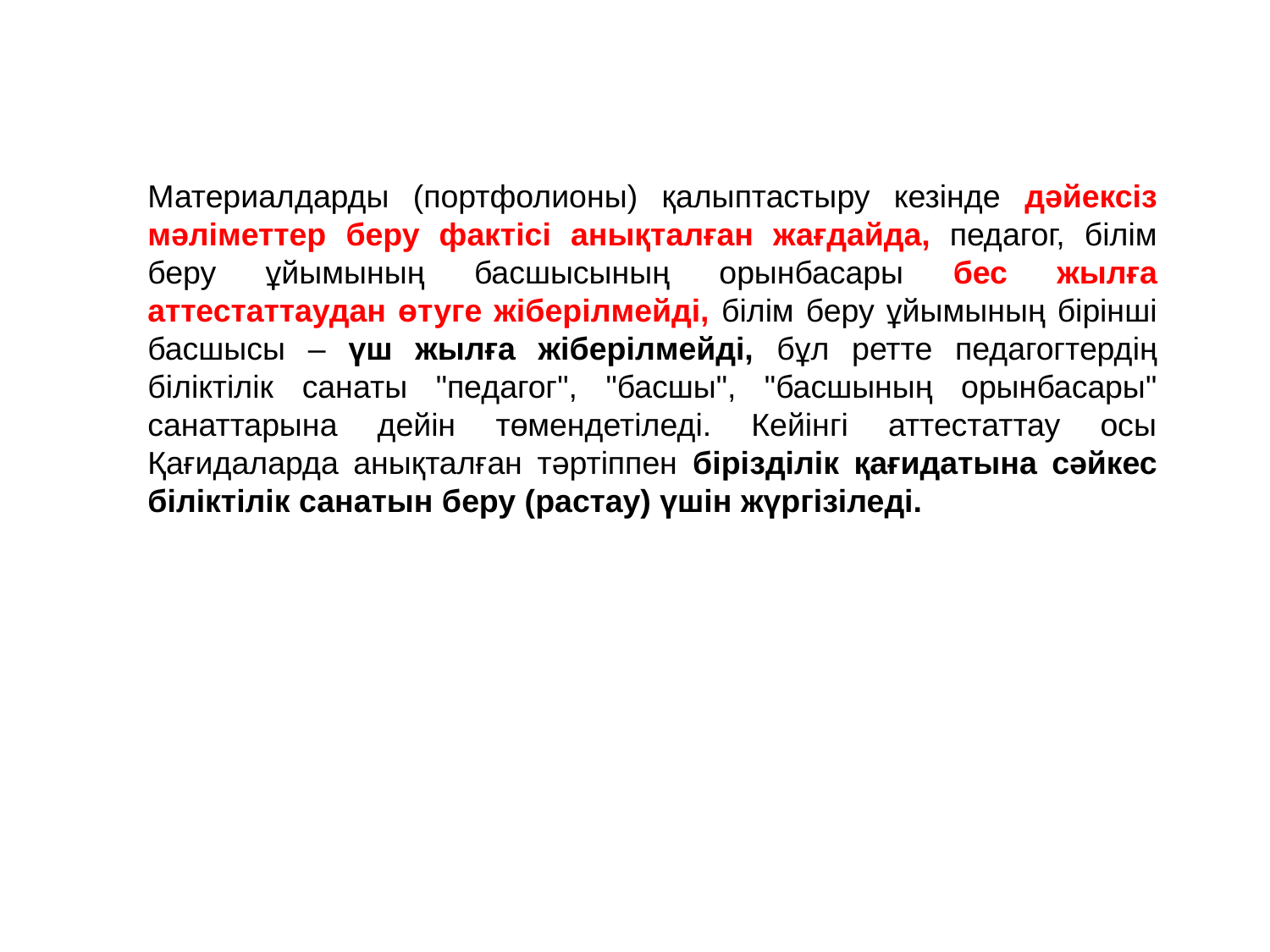

Материалдарды (портфолионы) қалыптастыру кезінде дәйексіз мәліметтер беру фактісі анықталған жағдайда, педагог, білім беру ұйымының басшысының орынбасары бес жылға аттестаттаудан өтуге жіберілмейді, білім беру ұйымының бірінші басшысы – үш жылға жіберілмейді, бұл ретте педагогтердің біліктілік санаты "педагог", "басшы", "басшының орынбасары" санаттарына дейін төмендетіледі. Кейінгі аттестаттау осы Қағидаларда анықталған тәртіппен бірізділік қағидатына сәйкес біліктілік санатын беру (растау) үшін жүргізіледі.